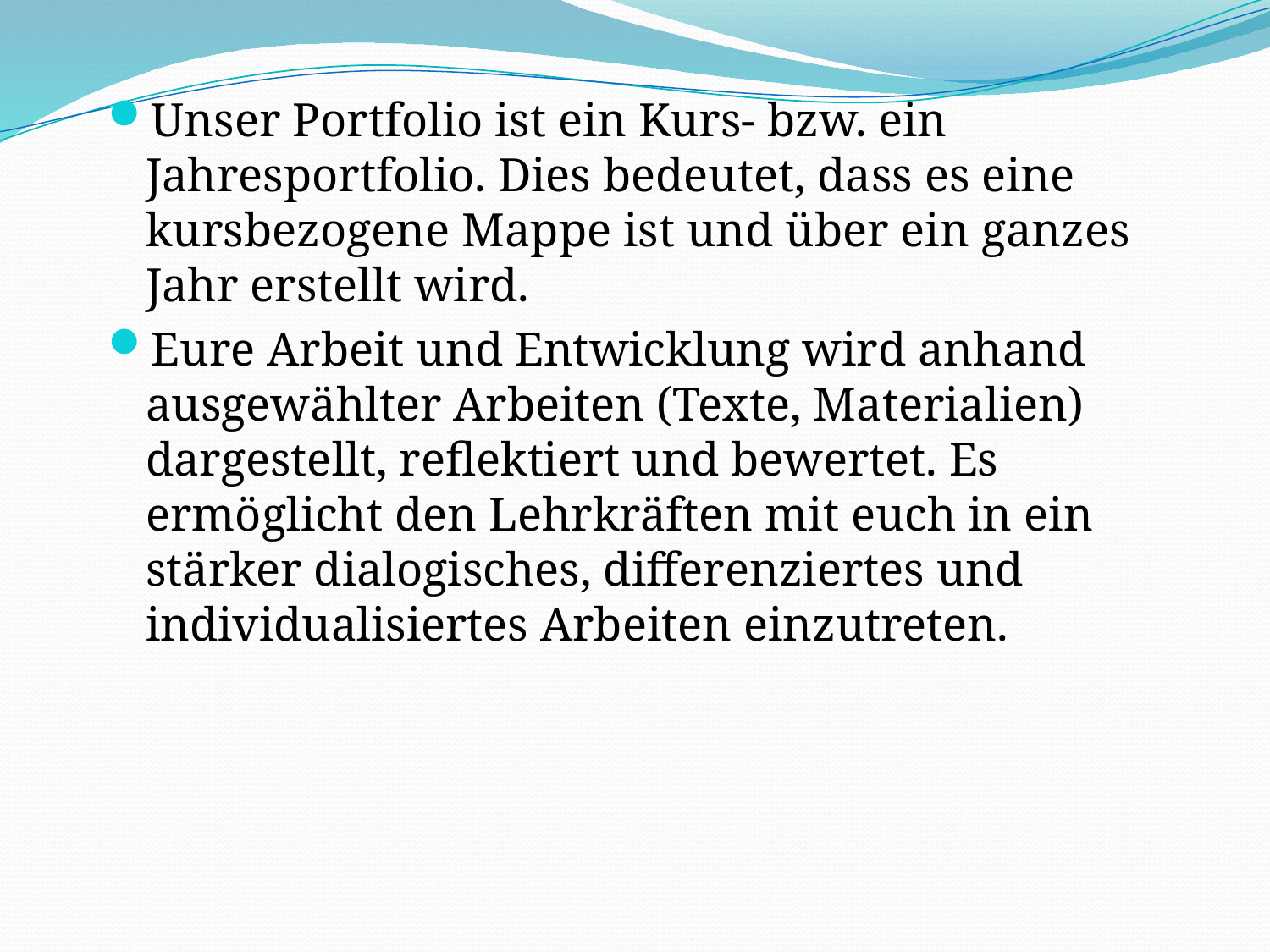

Unser Portfolio ist ein Kurs- bzw. ein Jahresportfolio. Dies bedeutet, dass es eine kursbezogene Mappe ist und über ein ganzes Jahr erstellt wird.
Eure Arbeit und Entwicklung wird anhand ausgewählter Arbeiten (Texte, Materialien) dargestellt, reflektiert und bewertet. Es ermöglicht den Lehrkräften mit euch in ein stärker dialogisches, differenziertes und individualisiertes Arbeiten einzutreten.